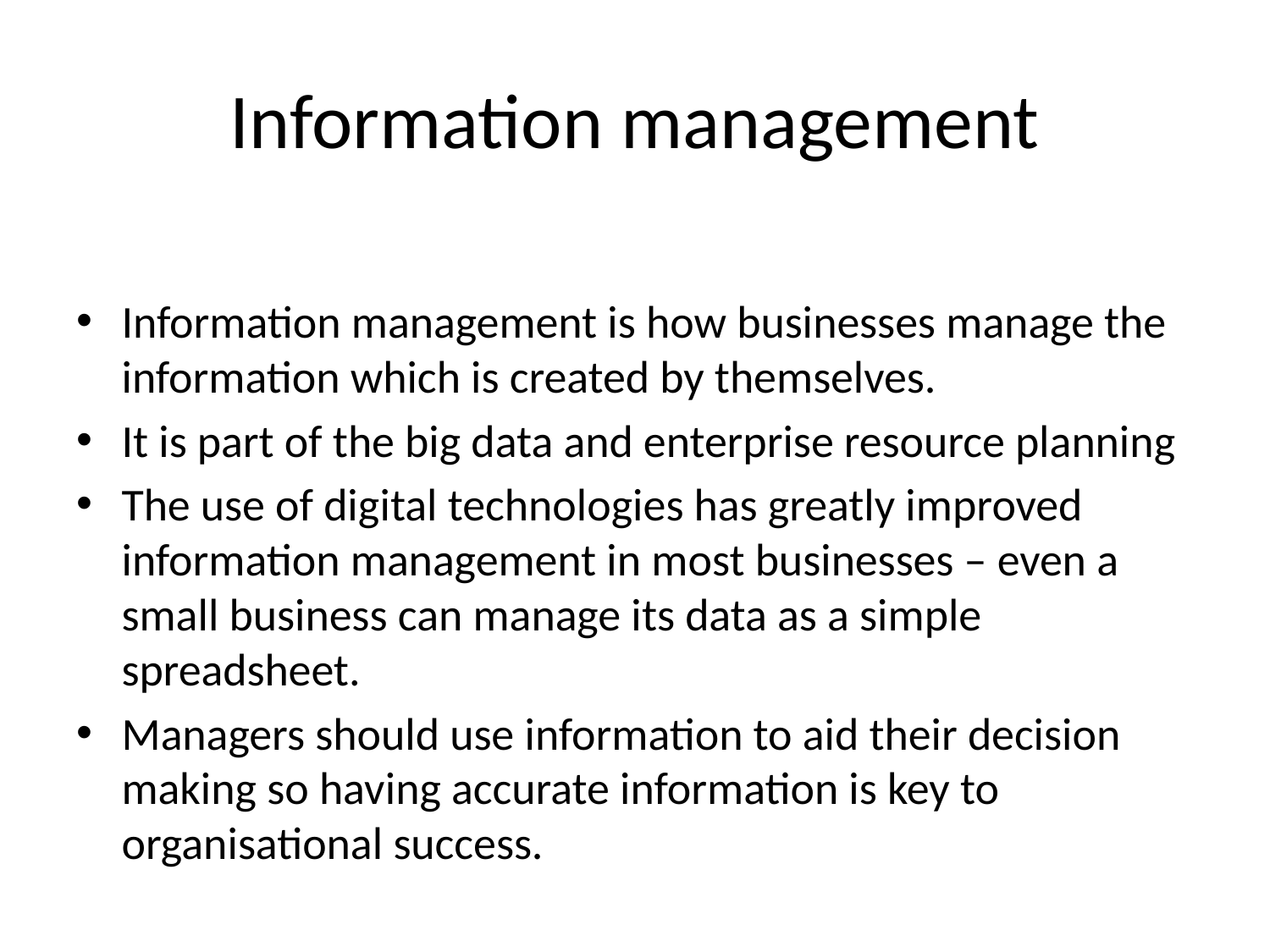

# Information management
Information management is how businesses manage the information which is created by themselves.
It is part of the big data and enterprise resource planning
The use of digital technologies has greatly improved information management in most businesses – even a small business can manage its data as a simple spreadsheet.
Managers should use information to aid their decision making so having accurate information is key to organisational success.